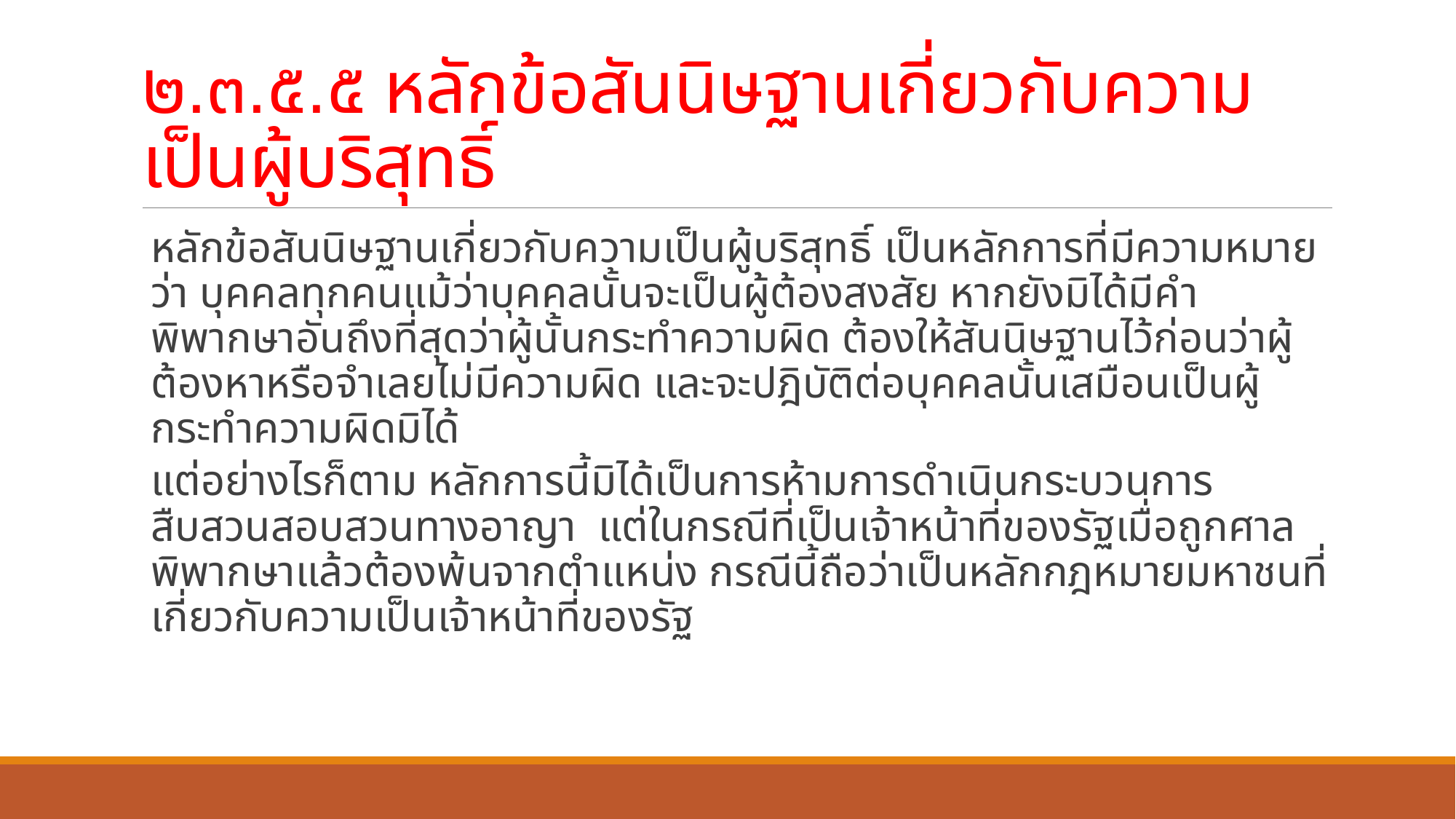

# ๒.๓.๕.๕ หลักข้อสันนิษฐานเกี่ยวกับความเป็นผู้บริสุทธิ์
	หลักข้อสันนิษฐานเกี่ยวกับความเป็นผู้บริสุทธิ์ เป็นหลักการที่มีความหมายว่า บุคคลทุกคนแม้ว่าบุคคลนั้นจะเป็นผู้ต้องสงสัย หากยังมิได้มีคำพิพากษาอันถึงที่สุดว่าผู้นั้นกระทำความผิด ต้องให้สันนิษฐานไว้ก่อนว่าผู้ต้องหาหรือจำเลยไม่มีความผิด และจะปฎิบัติต่อบุคคลนั้นเสมือนเป็นผู้กระทำความผิดมิได้
	แต่อย่างไรก็ตาม หลักการนี้มิได้เป็นการห้ามการดำเนินกระบวนการสืบสวนสอบสวนทางอาญา  แต่ในกรณีที่เป็นเจ้าหน้าที่ของรัฐเมื่อถูกศาลพิพากษาแล้วต้องพ้นจากตำแหน่ง กรณีนี้ถือว่าเป็นหลักกฎหมายมหาชนที่เกี่ยวกับความเป็นเจ้าหน้าที่ของรัฐ